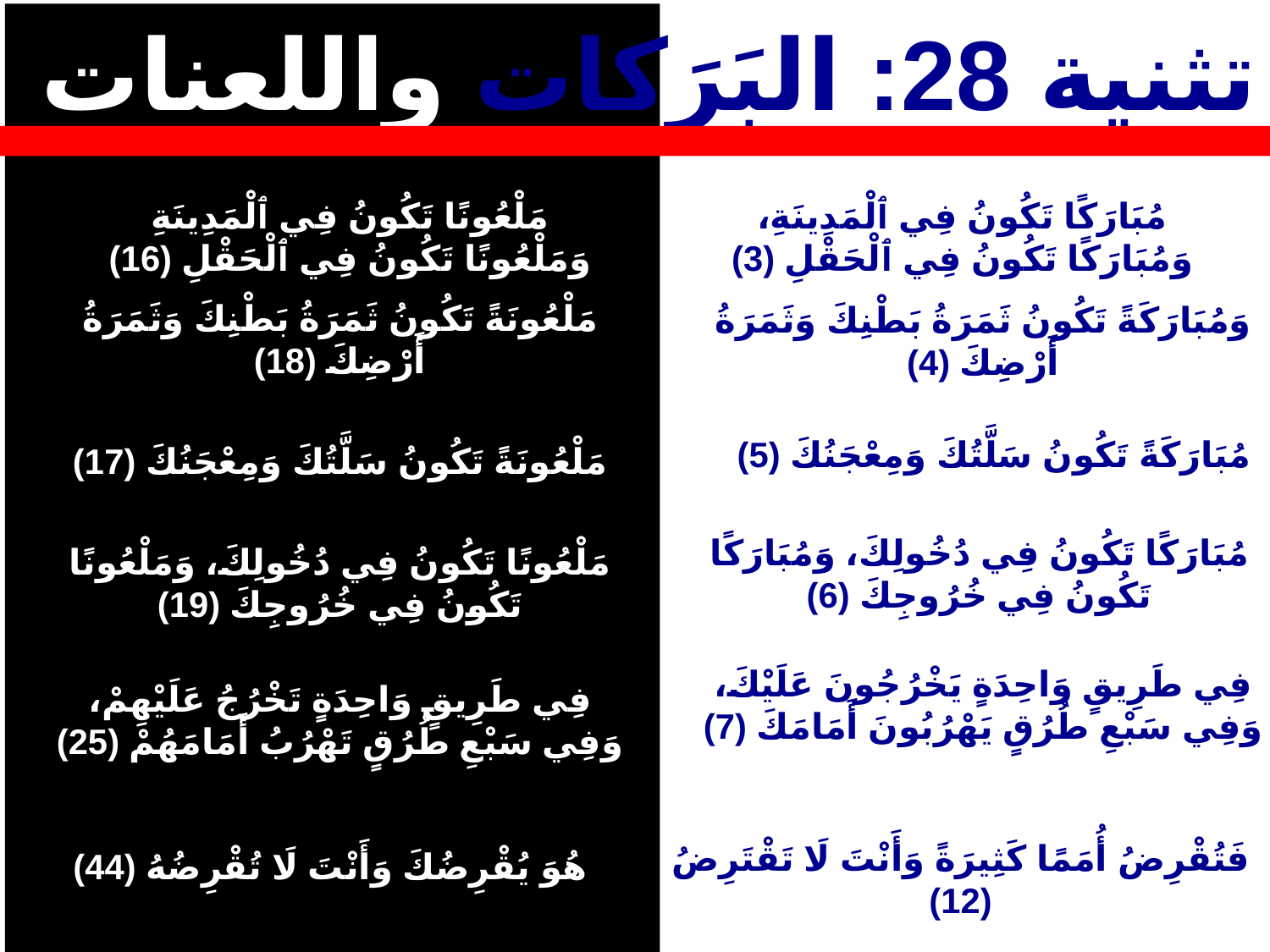

# تثنية 28: البَرَكات واللعنات

مَلْعُونًا تَكُونُ فِي ٱلْمَدِينَةِ وَمَلْعُونًا تَكُونُ فِي ٱلْحَقْلِ (16)
مُبَارَكًا تَكُونُ فِي ٱلْمَدِينَةِ، وَمُبَارَكًا تَكُونُ فِي ٱلْحَقْلِ (3)
مَلْعُونَةً تَكُونُ ثَمَرَةُ بَطْنِكَ وَثَمَرَةُ أَرْضِكَ (18)
وَمُبَارَكَةً تَكُونُ ثَمَرَةُ بَطْنِكَ وَثَمَرَةُ أَرْضِكَ (4)
مُبَارَكَةً تَكُونُ سَلَّتُكَ وَمِعْجَنُكَ (5)
مَلْعُونَةً تَكُونُ سَلَّتُكَ وَمِعْجَنُكَ (17)
مُبَارَكًا تَكُونُ فِي دُخُولِكَ، وَمُبَارَكًا تَكُونُ فِي خُرُوجِكَ (6)
مَلْعُونًا تَكُونُ فِي دُخُولِكَ، وَمَلْعُونًا تَكُونُ فِي خُرُوجِكَ (19)
فِي طَرِيقٍ وَاحِدَةٍ يَخْرُجُونَ عَلَيْكَ، وَفِي سَبْعِ طُرُقٍ يَهْرُبُونَ أَمَامَكَ (7)
فِي طَرِيقٍ وَاحِدَةٍ تَخْرُجُ عَلَيْهِمْ، وَفِي سَبْعِ طُرُقٍ تَهْرُبُ أَمَامَهُمْ (25)
هُوَ يُقْرِضُكَ وَأَنْتَ لَا تُقْرِضُهُ (44)
فَتُقْرِضُ أُمَمًا كَثِيرَةً وَأَنْتَ لَا تَقْتَرِضُ (12)